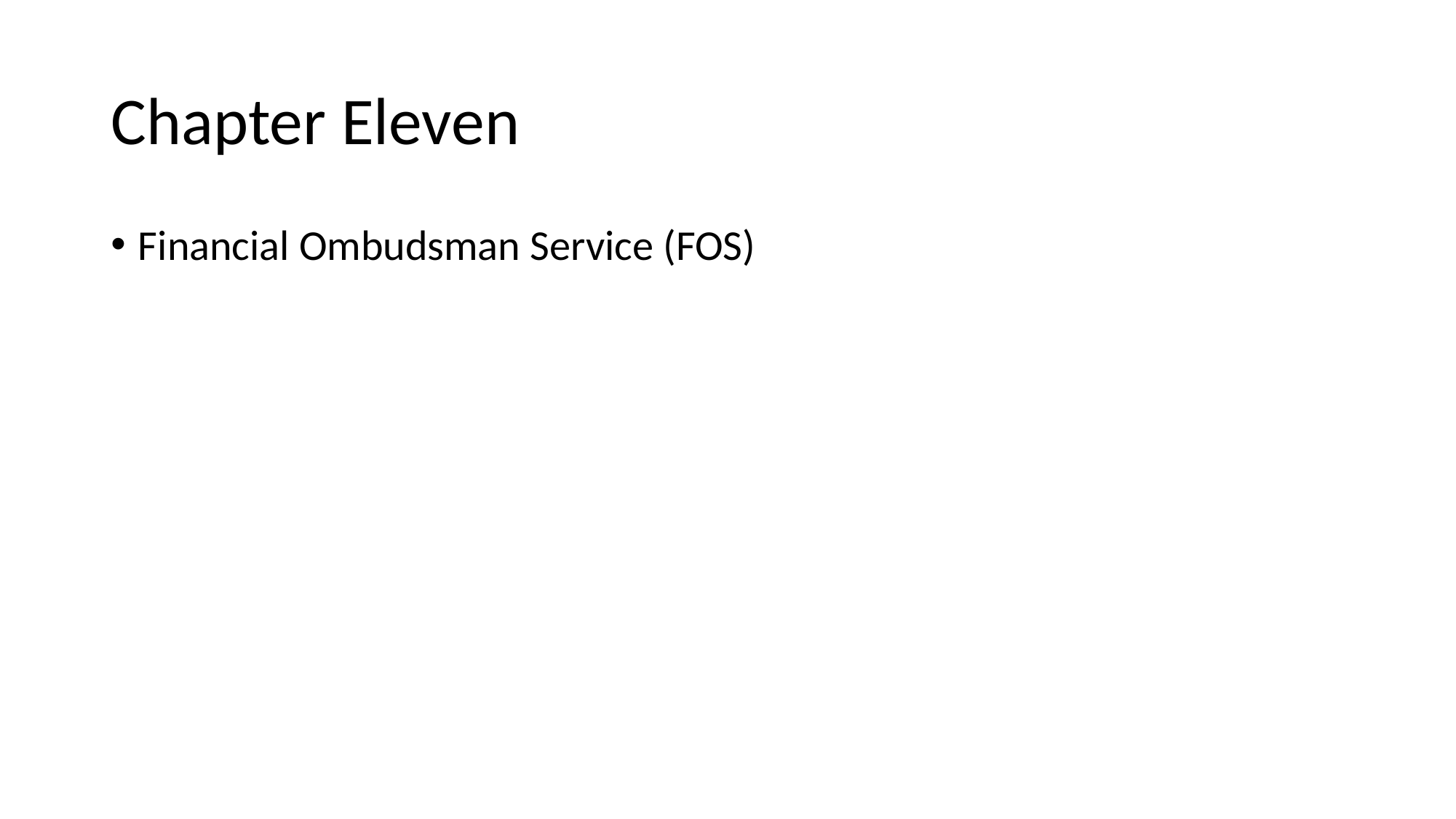

# Chapter Eleven
Financial Ombudsman Service (FOS)